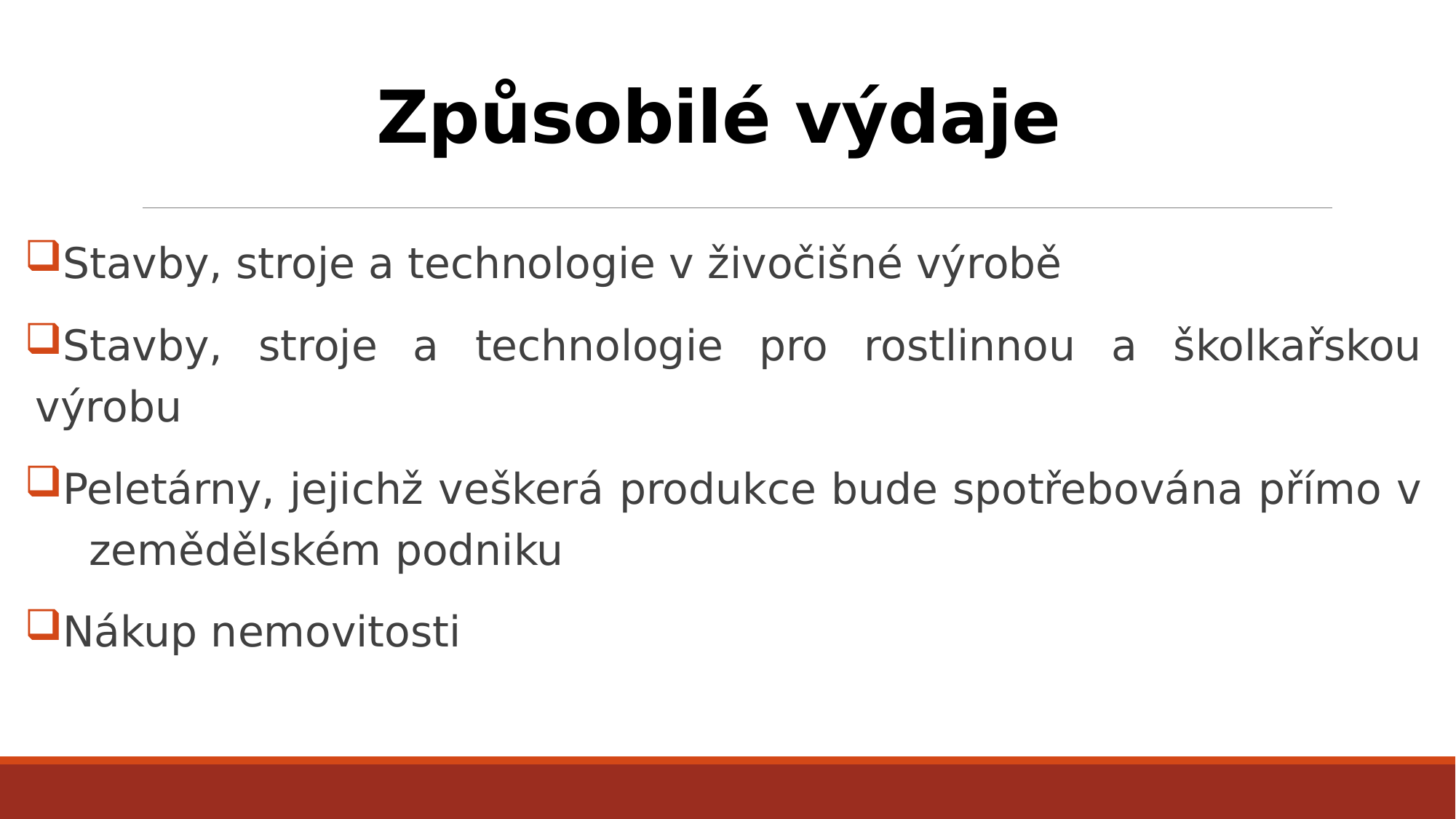

# Způsobilé výdaje
Stavby, stroje a technologie v živočišné výrobě
Stavby, stroje a technologie pro rostlinnou a školkařskou výrobu
Peletárny, jejichž veškerá produkce bude spotřebována přímo v     zemědělském podniku
Nákup nemovitosti